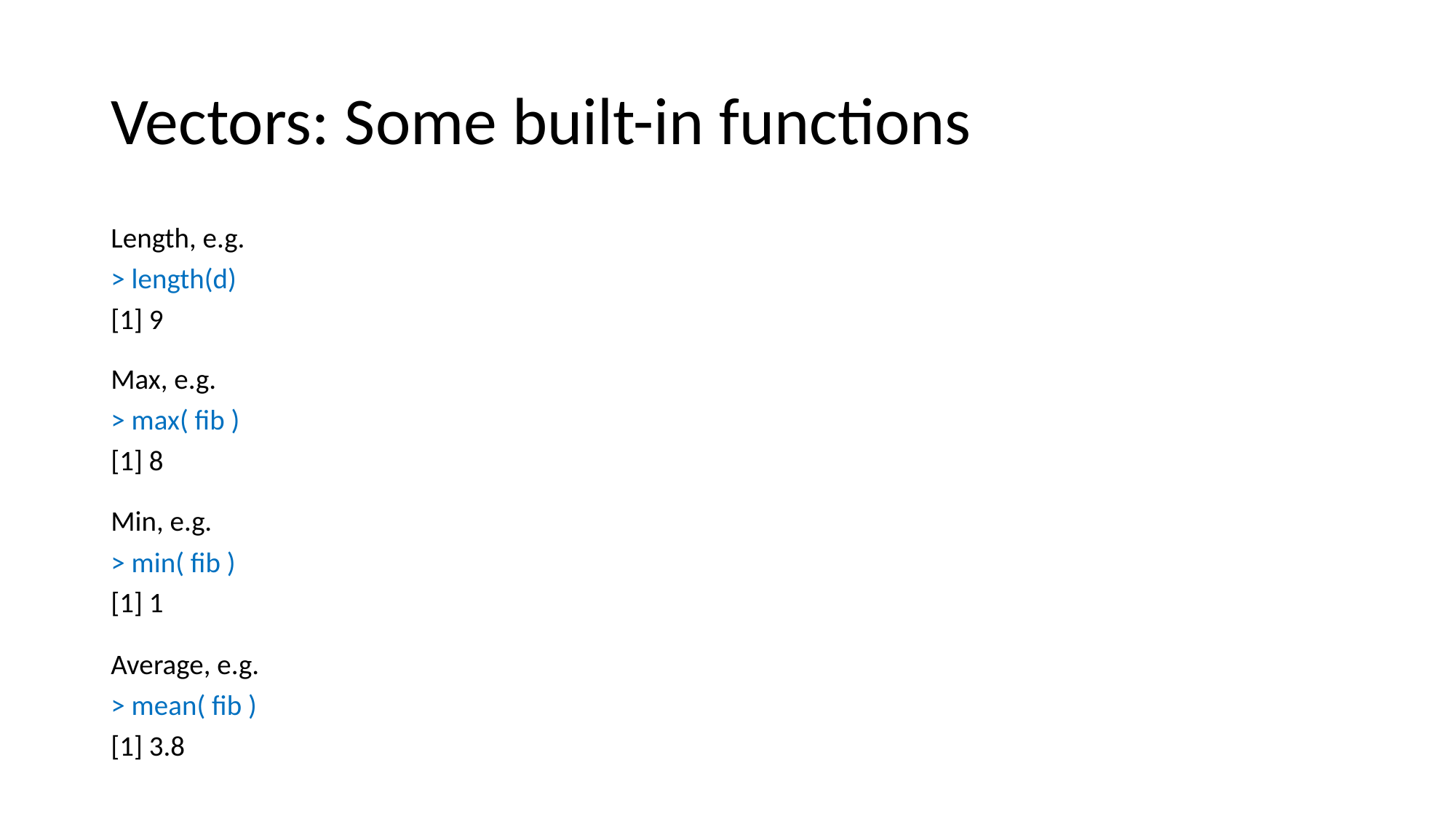

# Vectors: Some built-in functions
Length, e.g.
> length(d)
[1] 9

Max, e.g.
> max( fib )
[1] 8

Min, e.g.
> min( fib )
[1] 1

Average, e.g.
> mean( fib )
[1] 3.8